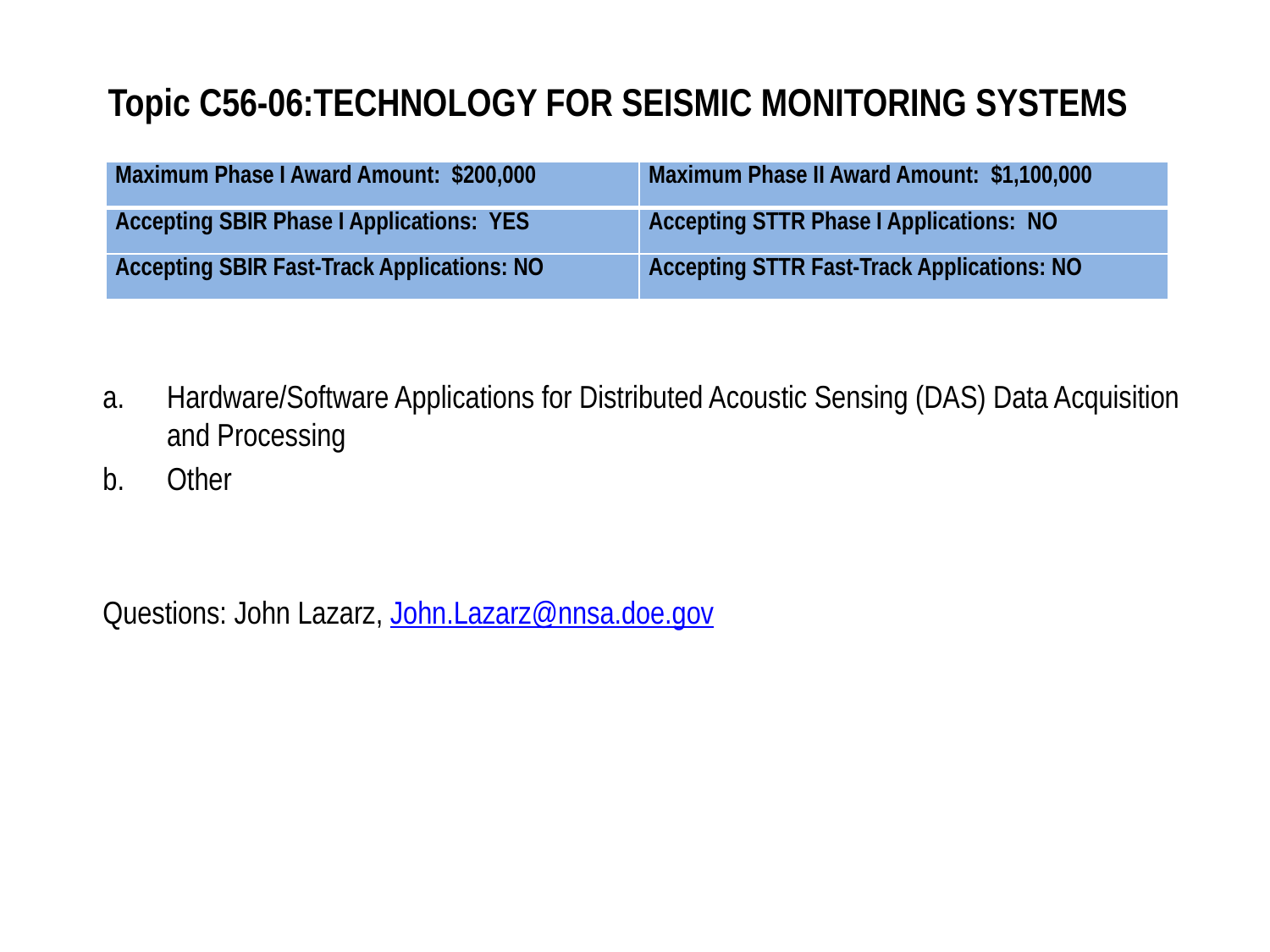

# Topic C56-06:TECHNOLOGY FOR SEISMIC MONITORING SYSTEMS
| Maximum Phase I Award Amount: $200,000 | Maximum Phase II Award Amount: $1,100,000 |
| --- | --- |
| Accepting SBIR Phase I Applications: YES | Accepting STTR Phase I Applications: NO |
| Accepting SBIR Fast-Track Applications: NO | Accepting STTR Fast-Track Applications: NO |
Hardware/Software Applications for Distributed Acoustic Sensing (DAS) Data Acquisition and Processing
Other

Questions: John Lazarz, John.Lazarz@nnsa.doe.gov